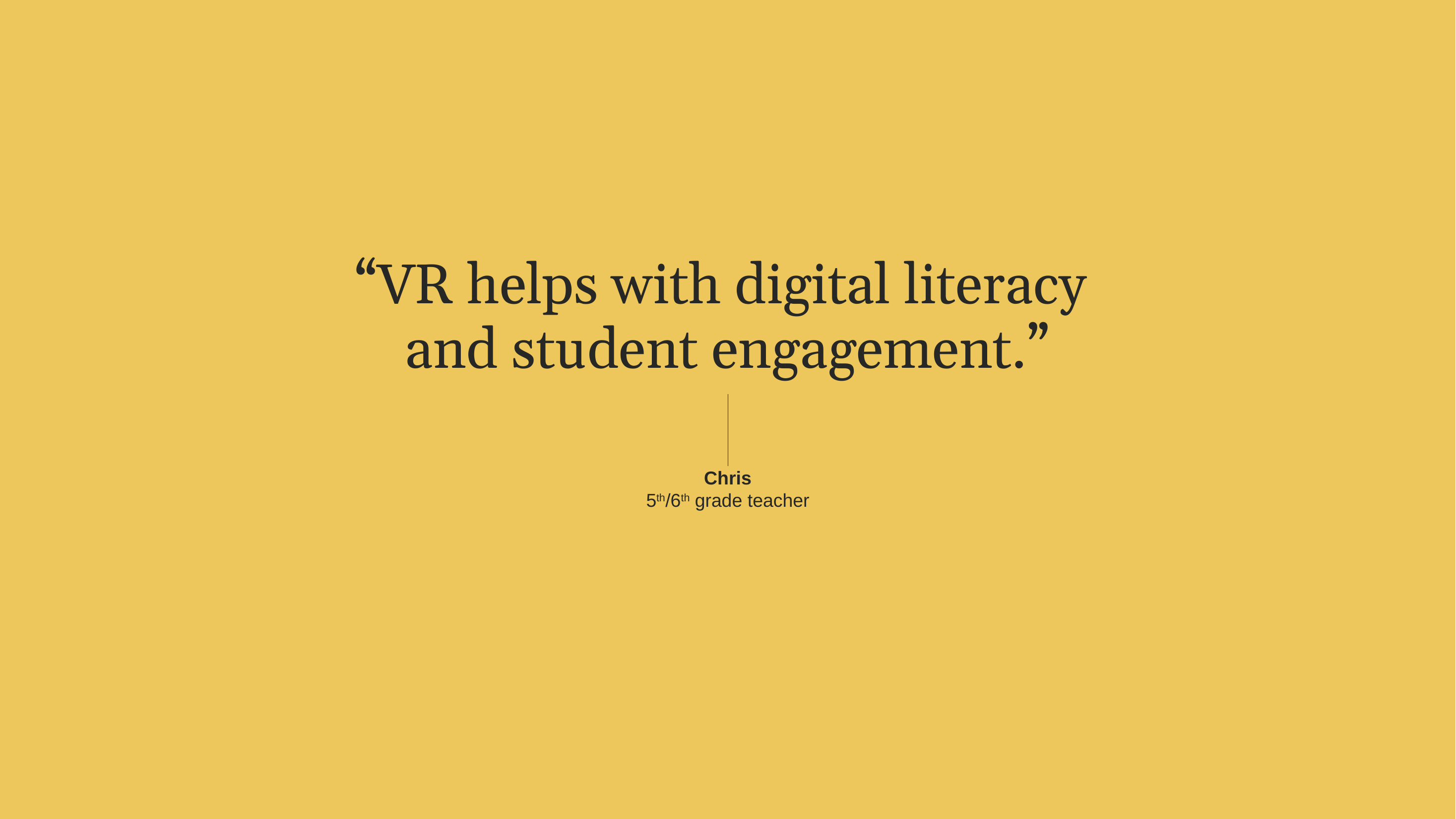

# “VR helps with digital literacy and student engagement.”
Chris
5th/6th grade teacher